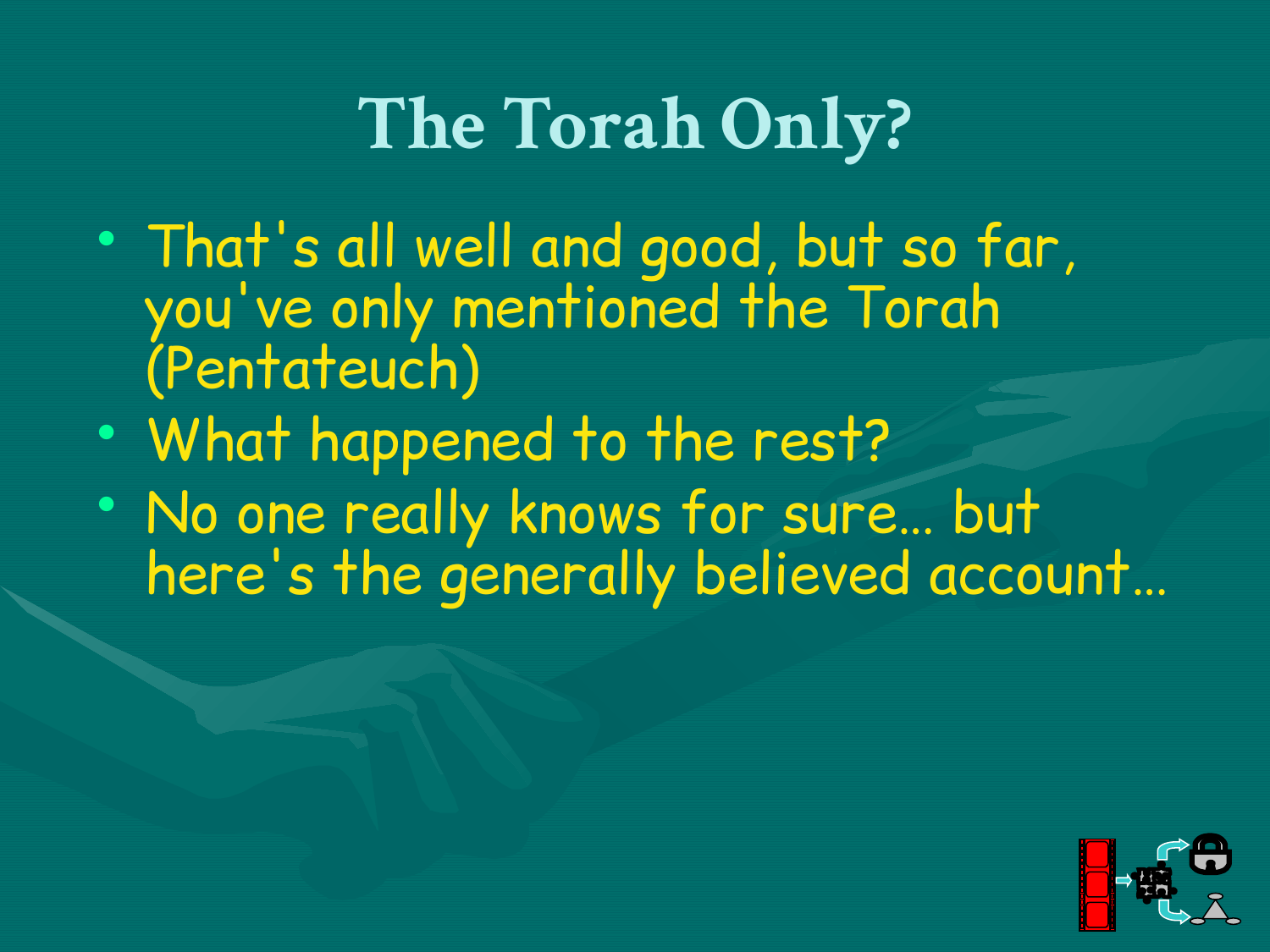

# The Torah Only?
That's all well and good, but so far, you've only mentioned the Torah (Pentateuch)
What happened to the rest?
No one really knows for sure… but here's the generally believed account…